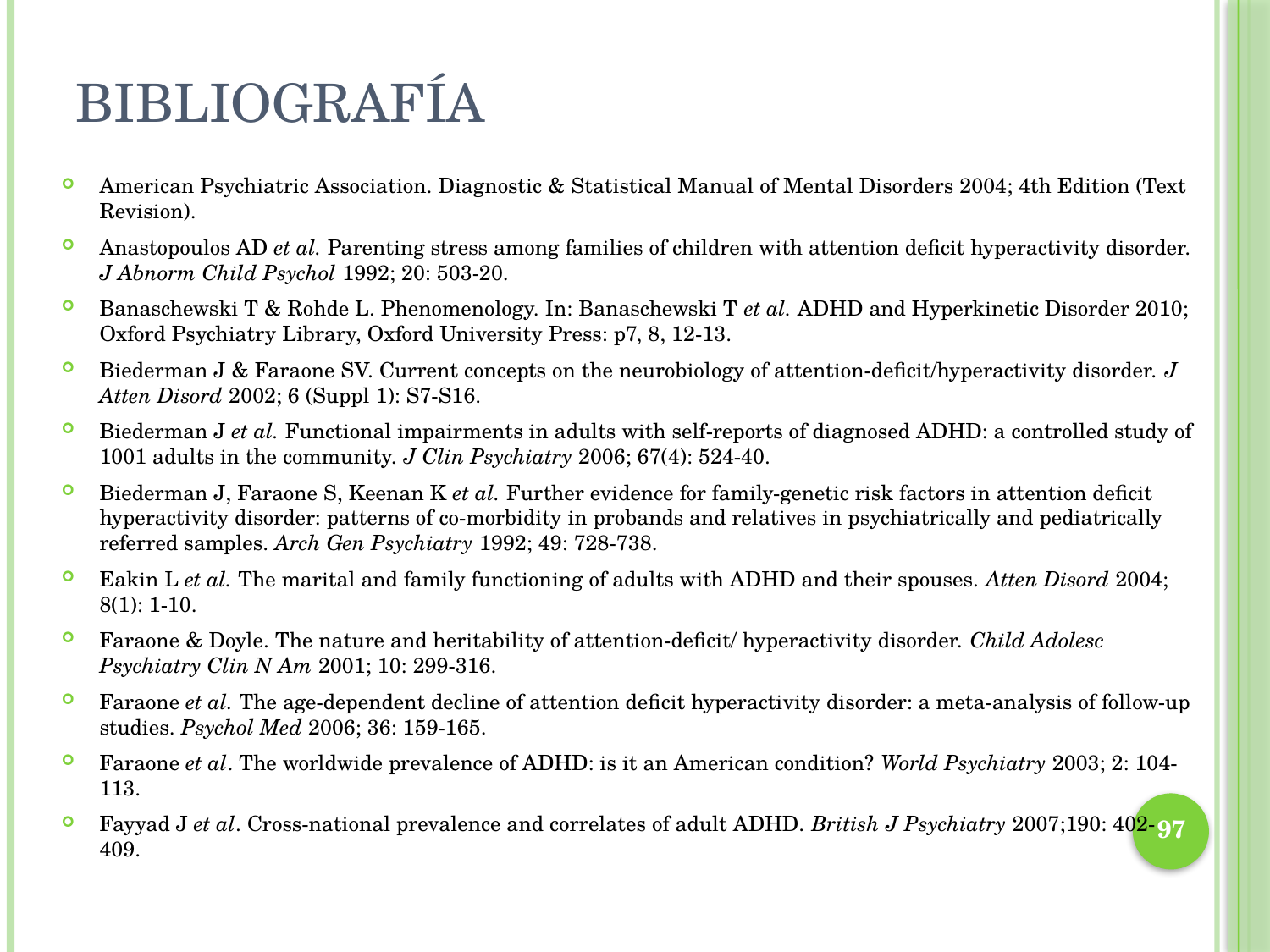

# Bibliografía
American Psychiatric Association. Diagnostic & Statistical Manual of Mental Disorders 2004; 4th Edition (Text Revision).
Anastopoulos AD et al. Parenting stress among families of children with attention deficit hyperactivity disorder. J Abnorm Child Psychol 1992; 20: 503-20.
Banaschewski T & Rohde L. Phenomenology. In: Banaschewski T et al. ADHD and Hyperkinetic Disorder 2010; Oxford Psychiatry Library, Oxford University Press: p7, 8, 12-13.
Biederman J & Faraone SV. Current concepts on the neurobiology of attention-deficit/hyperactivity disorder. J Atten Disord 2002; 6 (Suppl 1): S7-S16.
Biederman J et al. Functional impairments in adults with self-reports of diagnosed ADHD: a controlled study of 1001 adults in the community. J Clin Psychiatry 2006; 67(4): 524-40.
Biederman J, Faraone S, Keenan K et al. Further evidence for family-genetic risk factors in attention deficit hyperactivity disorder: patterns of co-morbidity in probands and relatives in psychiatrically and pediatrically referred samples. Arch Gen Psychiatry 1992; 49: 728-738.
Eakin L et al. The marital and family functioning of adults with ADHD and their spouses. Atten Disord 2004; 8(1): 1-10.
Faraone & Doyle. The nature and heritability of attention-deficit/ hyperactivity disorder. Child Adolesc Psychiatry Clin N Am 2001; 10: 299-316.
Faraone et al. The age-dependent decline of attention deficit hyperactivity disorder: a meta-analysis of follow-up studies. Psychol Med 2006; 36: 159-165.
Faraone et al. The worldwide prevalence of ADHD: is it an American condition? World Psychiatry 2003; 2: 104-113.
Fayyad J et al. Cross-national prevalence and correlates of adult ADHD. British J Psychiatry 2007;190: 402-409.
97